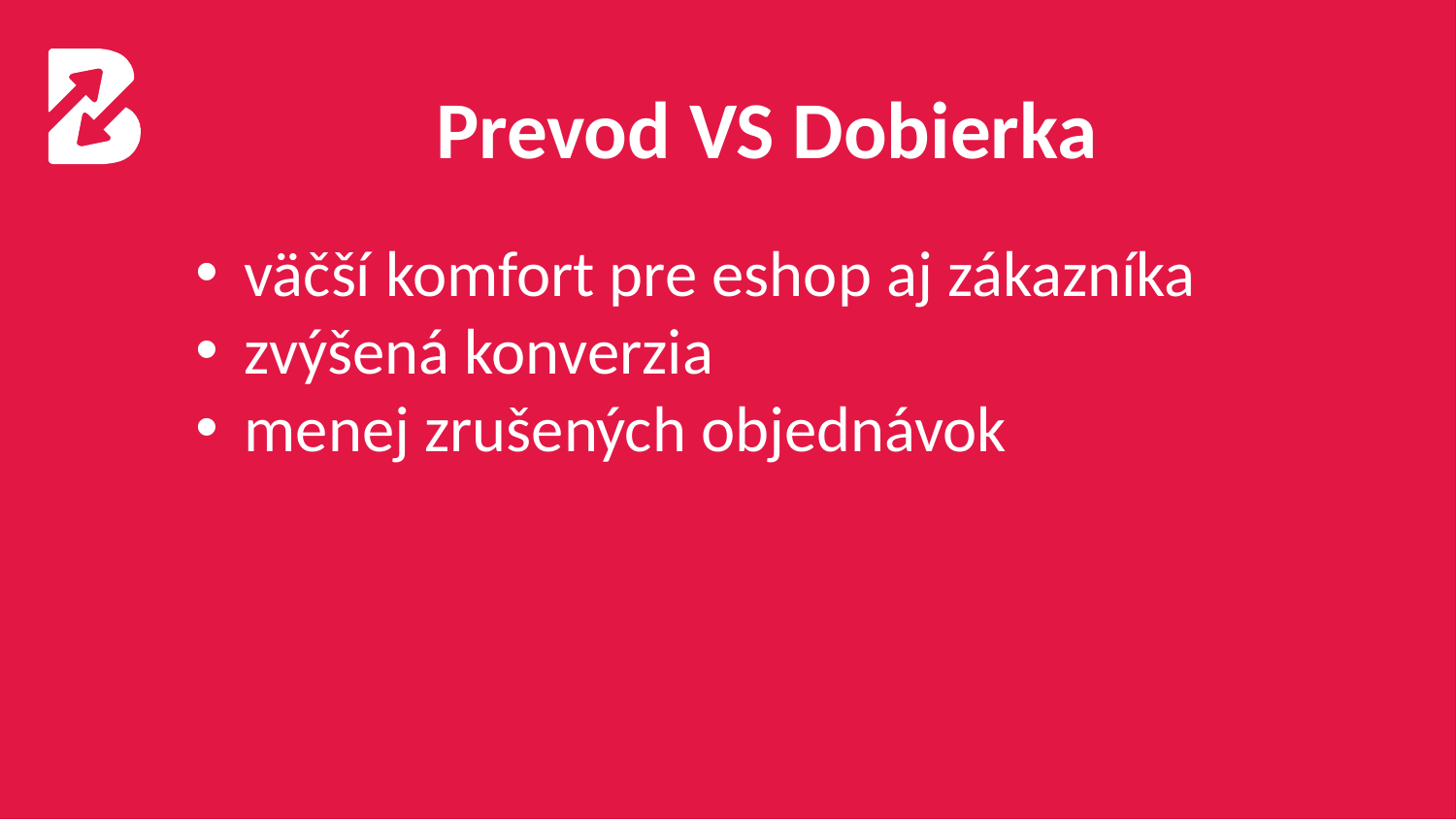

Prevod VS Dobierka

 väčší komfort pre eshop aj zákazníka
 zvýšená konverzia
 menej zrušených objednávok